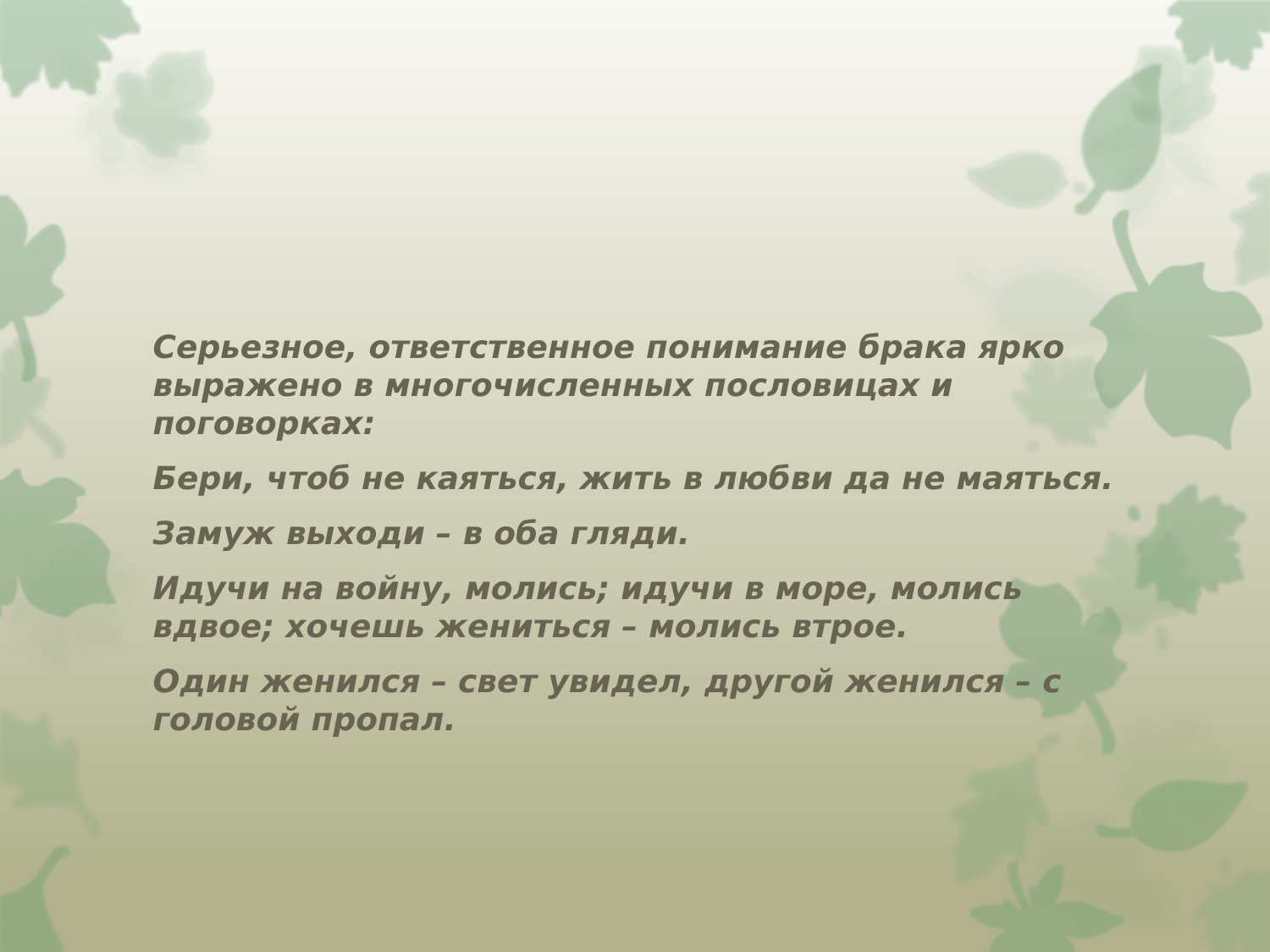

Серьезное, ответственное понимание брака ярко выражено в многочисленных пословицах и поговорках:
Бери, чтоб не каяться, жить в любви да не маяться.
Замуж выходи – в оба гляди.
Идучи на войну, молись; идучи в море, молись вдвое; хочешь жениться – молись втрое.
Один женился – свет увидел, другой женился – с головой пропал.